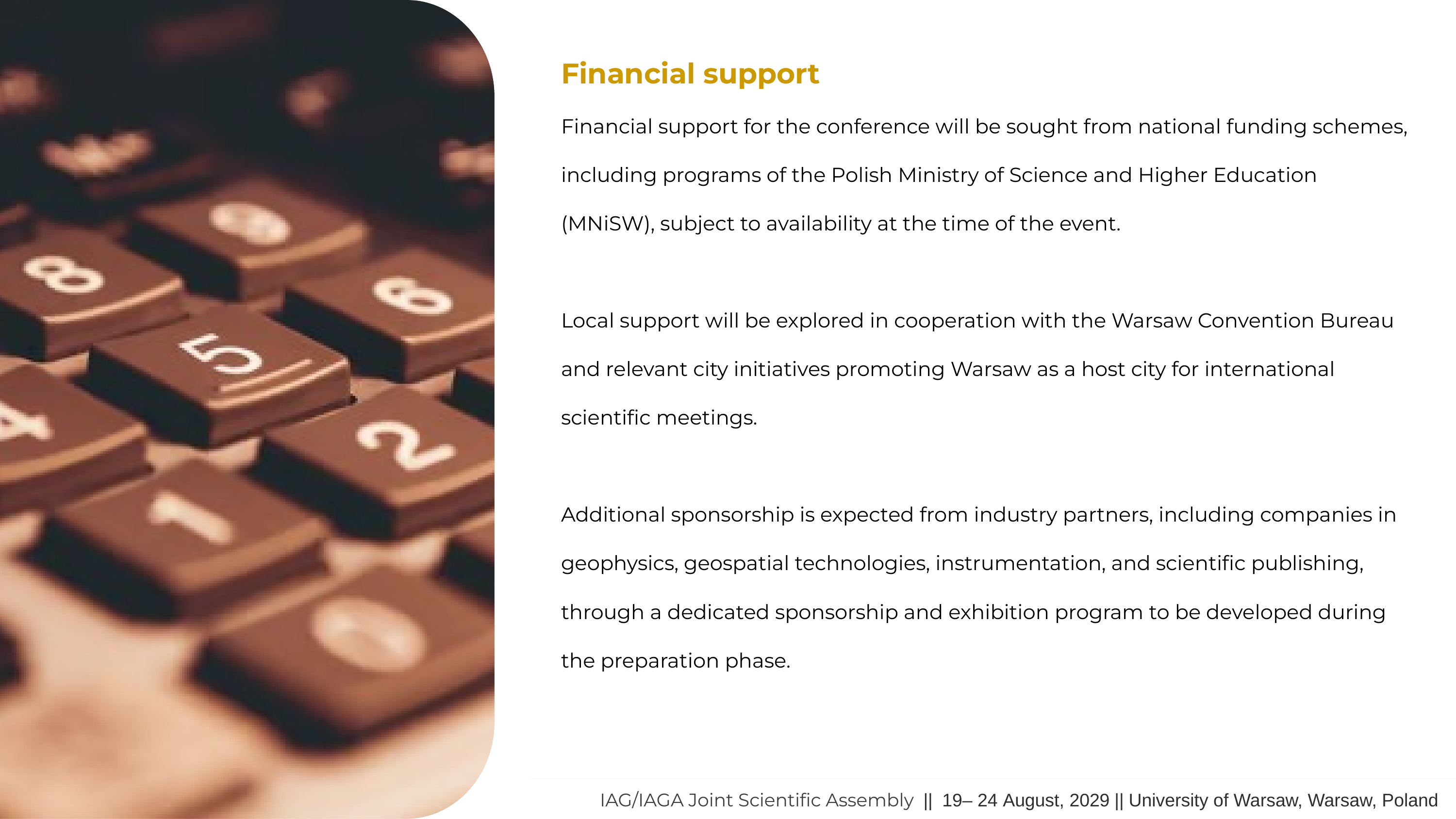

Financial support
Financial support for the conference will be sought from national funding schemes, including programs of the Polish Ministry of Science and Higher Education (MNiSW), subject to availability at the time of the event.

Local support will be explored in cooperation with the Warsaw Convention Bureau and relevant city initiatives promoting Warsaw as a host city for international scientific meetings.

Additional sponsorship is expected from industry partners, including companies in geophysics, geospatial technologies, instrumentation, and scientific publishing, through a dedicated sponsorship and exhibition program to be developed during the preparation phase.